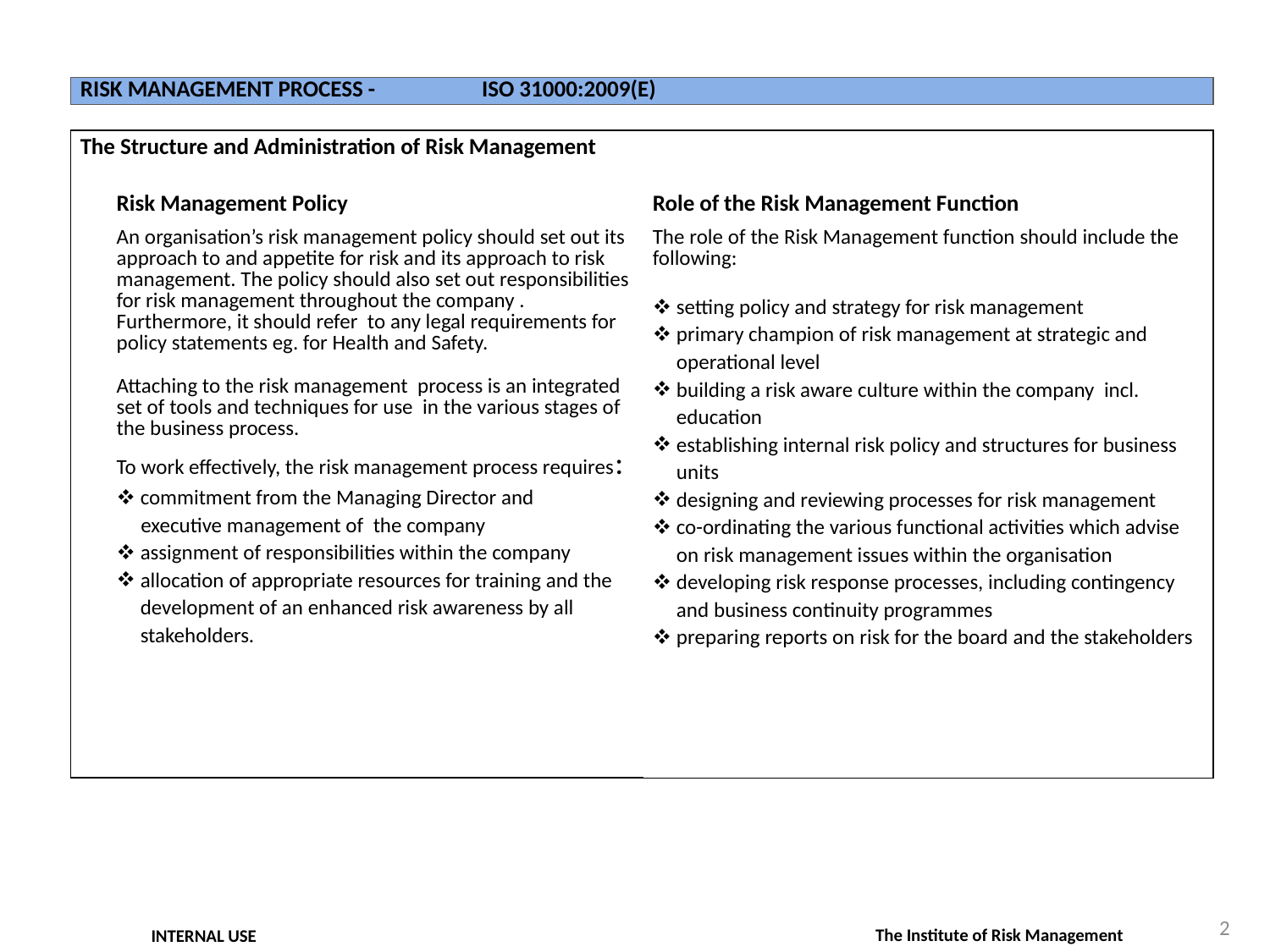

| RISK MANAGEMENT PROCESS - ISO 31000:2009(E) |  |  |
| --- | --- | --- |
|  |  |  |
| The Structure and Administration of Risk Management |  |  |
|  | Risk Management Policy | Role of the Risk Management Function |
|  |  |  |
|  | An organisation’s risk management policy should set out its approach to and appetite for risk and its approach to risk management. The policy should also set out responsibilities for risk management throughout the company . Furthermore, it should refer to any legal requirements for policy statements eg. for Health and Safety. Attaching to the risk management process is an integrated set of tools and techniques for use in the various stages of the business process. To work effectively, the risk management process requires: commitment from the Managing Director and executive management of the company assignment of responsibilities within the company allocation of appropriate resources for training and the development of an enhanced risk awareness by all stakeholders. | The role of the Risk Management function should include the following: setting policy and strategy for risk management primary champion of risk management at strategic and operational level building a risk aware culture within the company incl. education establishing internal risk policy and structures for business units designing and reviewing processes for risk management co-ordinating the various functional activities which advise on risk management issues within the organisation developing risk response processes, including contingency and business continuity programmes preparing reports on risk for the board and the stakeholders |
2
The Institute of Risk Management

INTERNAL USE